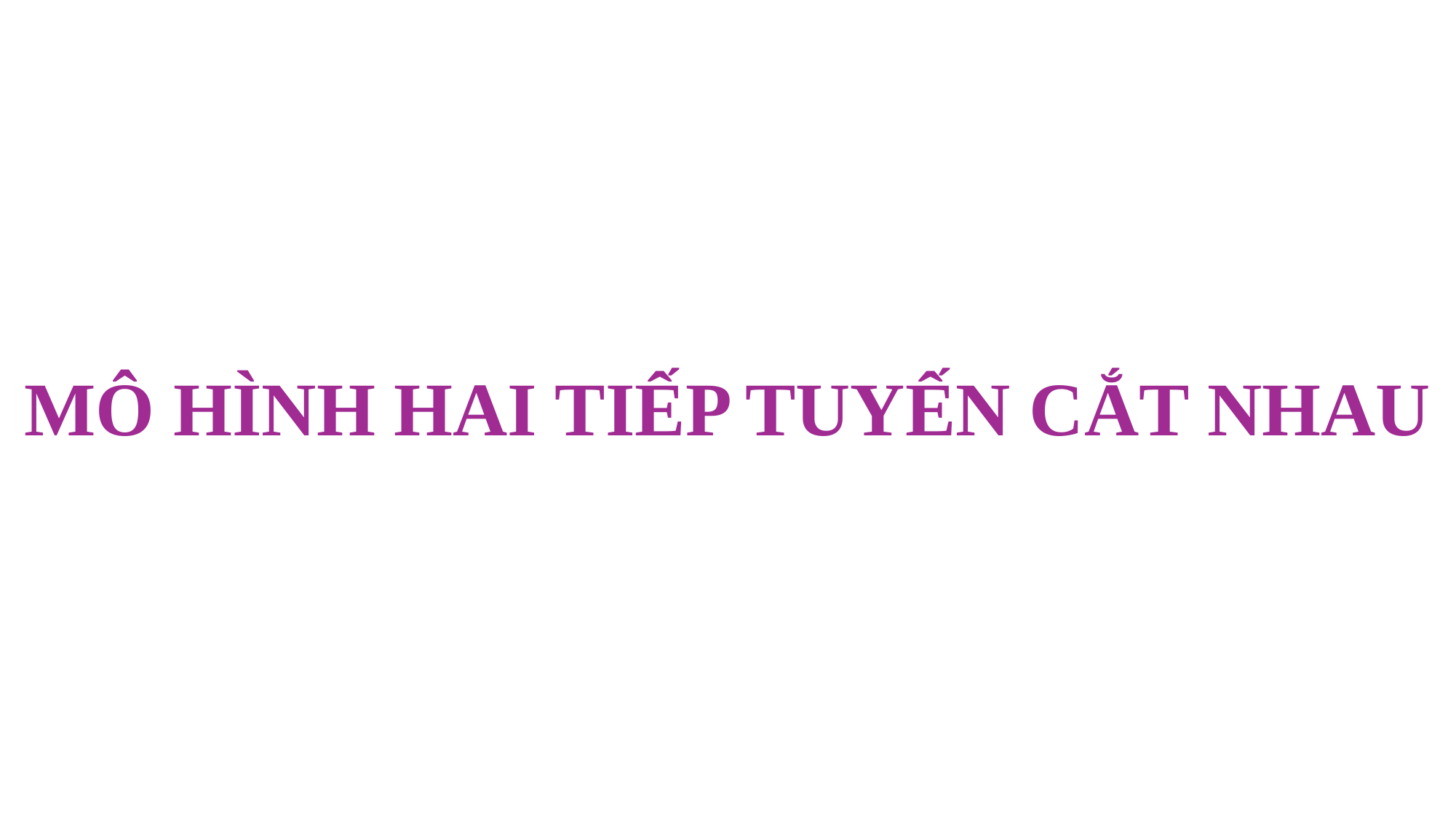

MÔ HÌNH HAI TIẾP TUYẾN CẮT NHAU